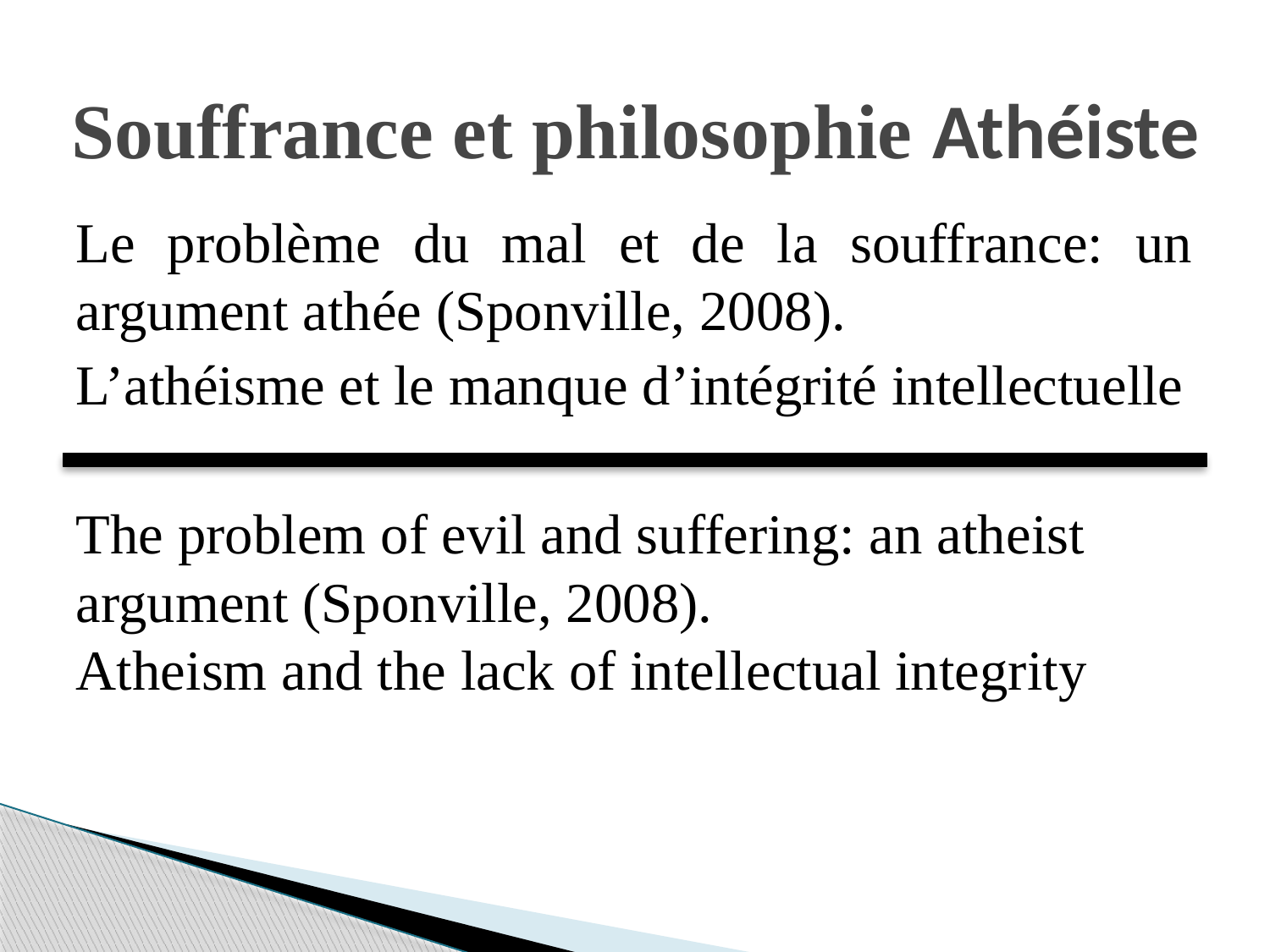

# Souffrance et philosophie Athéiste
Le problème du mal et de la souffrance: un argument athée (Sponville, 2008).
L’athéisme et le manque d’intégrité intellectuelle

The problem of evil and suffering: an atheist argument (Sponville, 2008).
Atheism and the lack of intellectual integrity